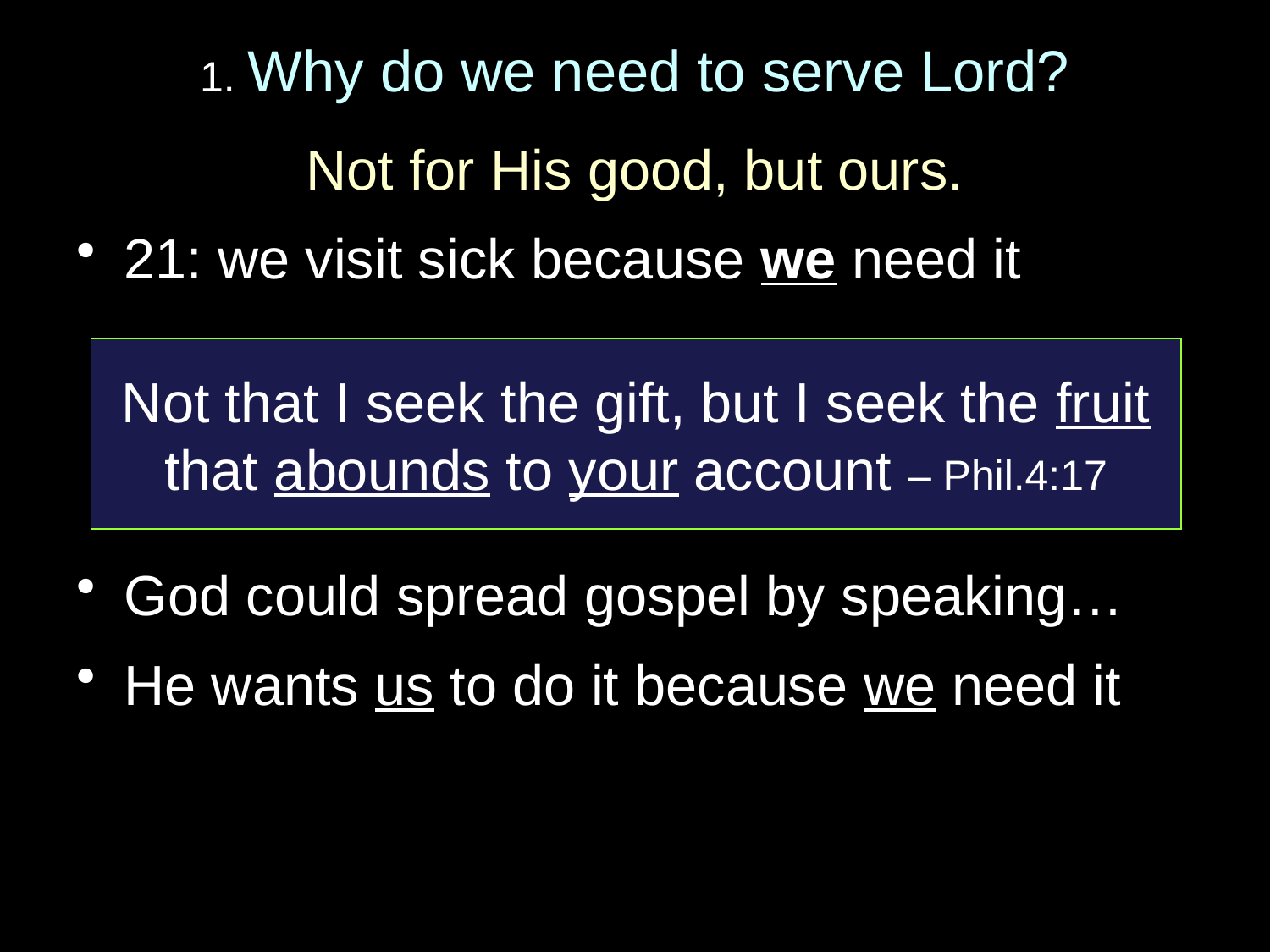

# 1. Why do we need to serve Lord?
Not for His good, but ours.
21: we visit sick because we need it

God could spread gospel by speaking…
He wants us to do it because we need it
Not that I seek the gift, but I seek the fruit that abounds to your account – Phil.4:17